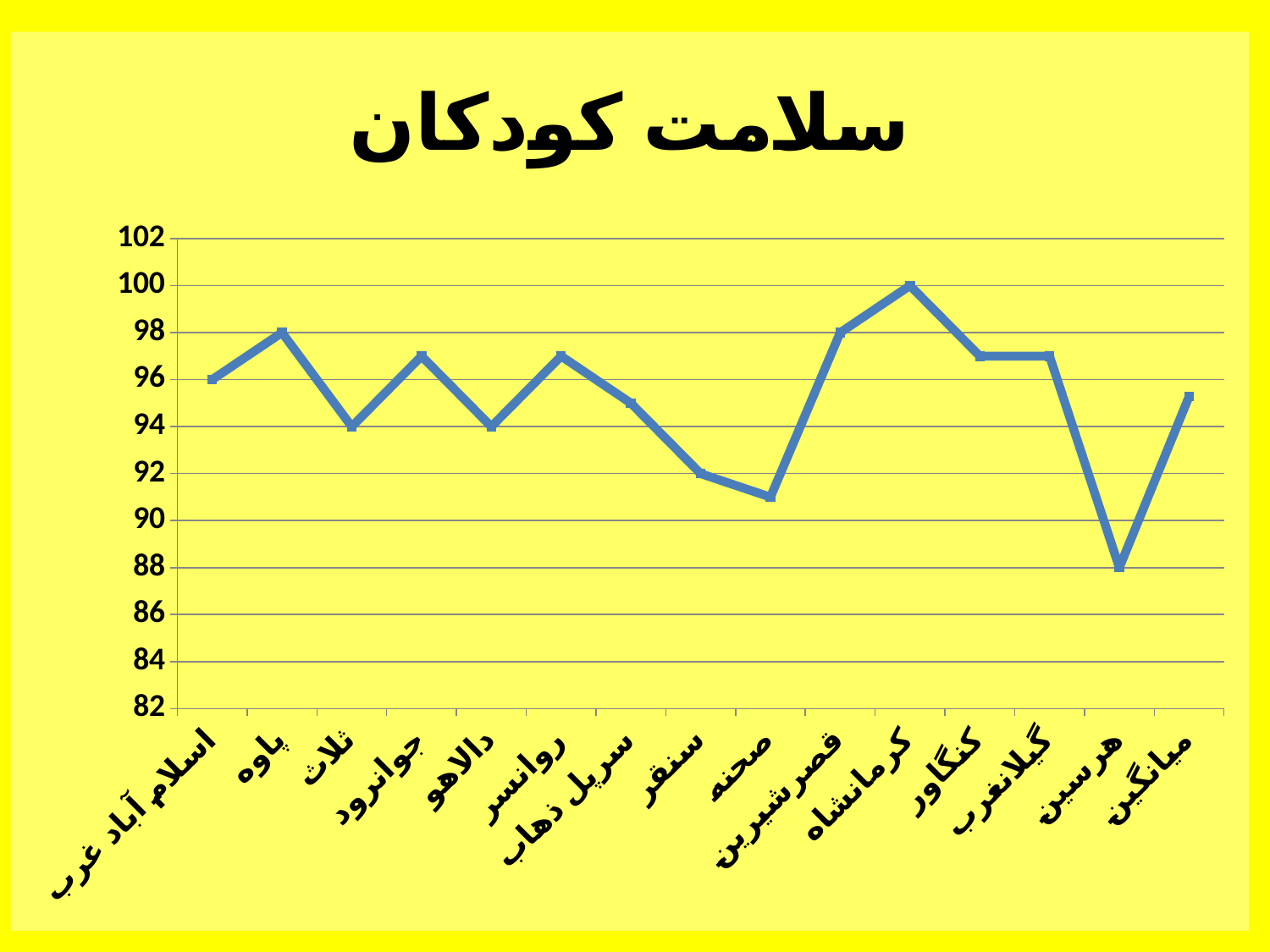

### Chart:

| Category | سلامت کودکان |
|---|---|
| اسلام آباد غرب | 96.0 |
| پاوه | 98.0 |
| ثلاث | 94.0 |
| جوانرود | 97.0 |
| دالاهو | 94.0 |
| روانسر | 97.0 |
| سرپل ذهاب | 95.0 |
| سنقر | 92.0 |
| صحنه | 91.0 |
| قصرشیرین | 98.0 |
| کرمانشاه | 100.0 |
| کنگاور | 97.0 |
| گیلانغرب | 97.0 |
| هرسین | 88.0 |
| میانگین | 95.28571428571429 |